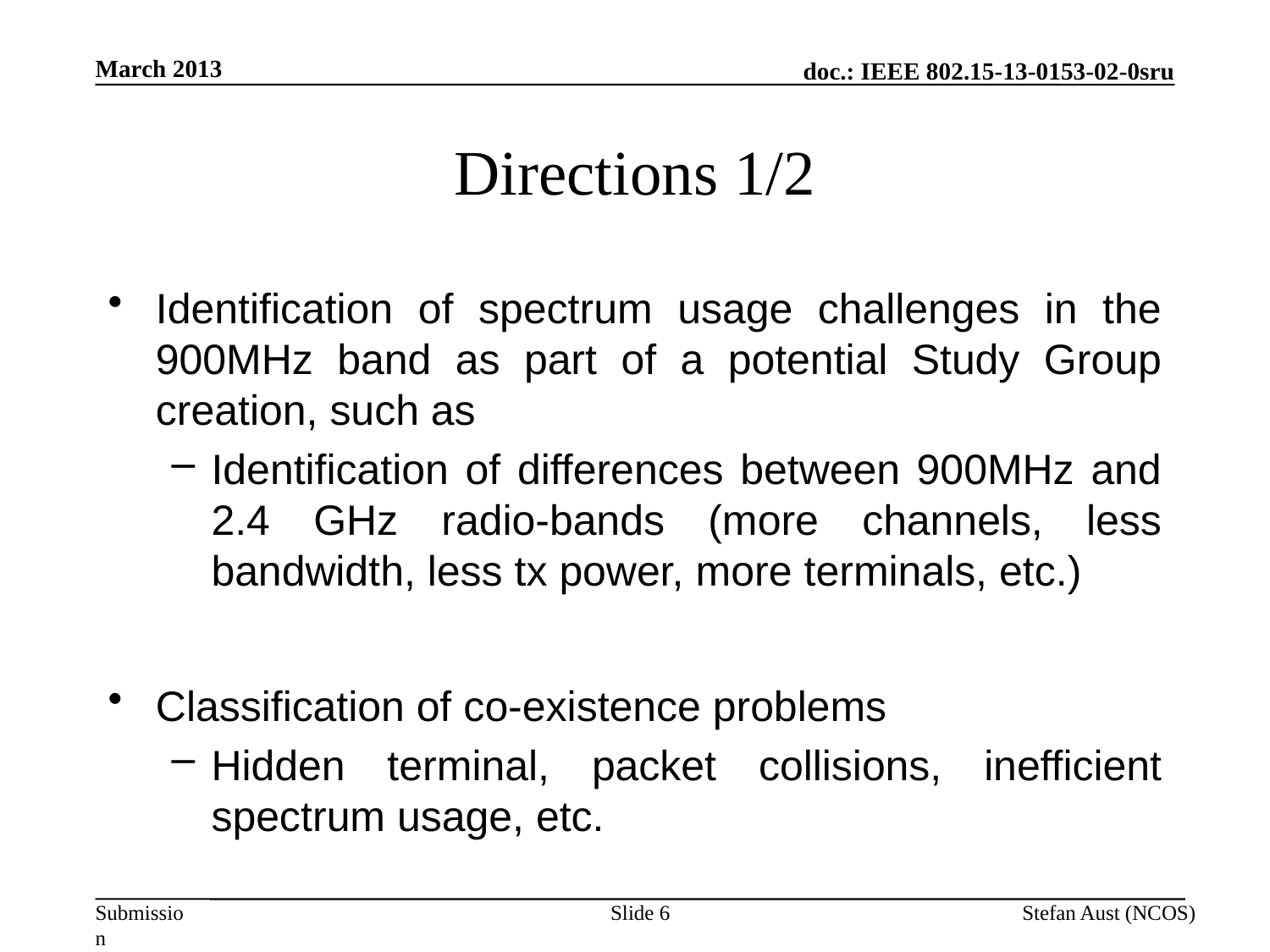

March 2013
# Directions 1/2
Identification of spectrum usage challenges in the 900MHz band as part of a potential Study Group creation, such as
Identification of differences between 900MHz and 2.4 GHz radio-bands (more channels, less bandwidth, less tx power, more terminals, etc.)

Classification of co-existence problems
Hidden terminal, packet collisions, inefficient spectrum usage, etc.
Slide 6
Stefan Aust (NCOS)